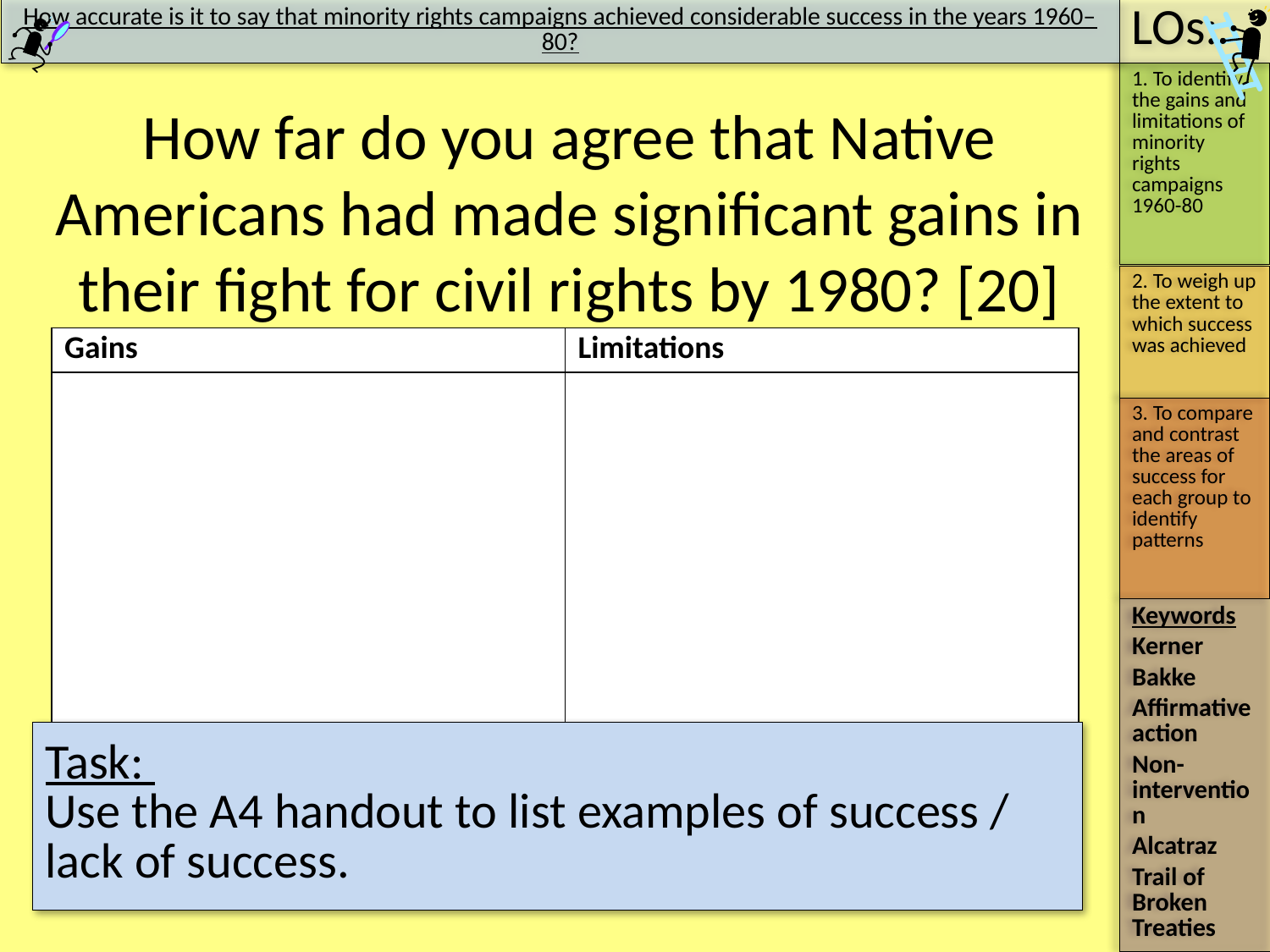

# How far do you agree that Native Americans had made significant gains in their fight for civil rights by 1980? [20]
| Gains | Limitations |
| --- | --- |
|  |  |
Task:
Use the A4 handout to list examples of success / lack of success.